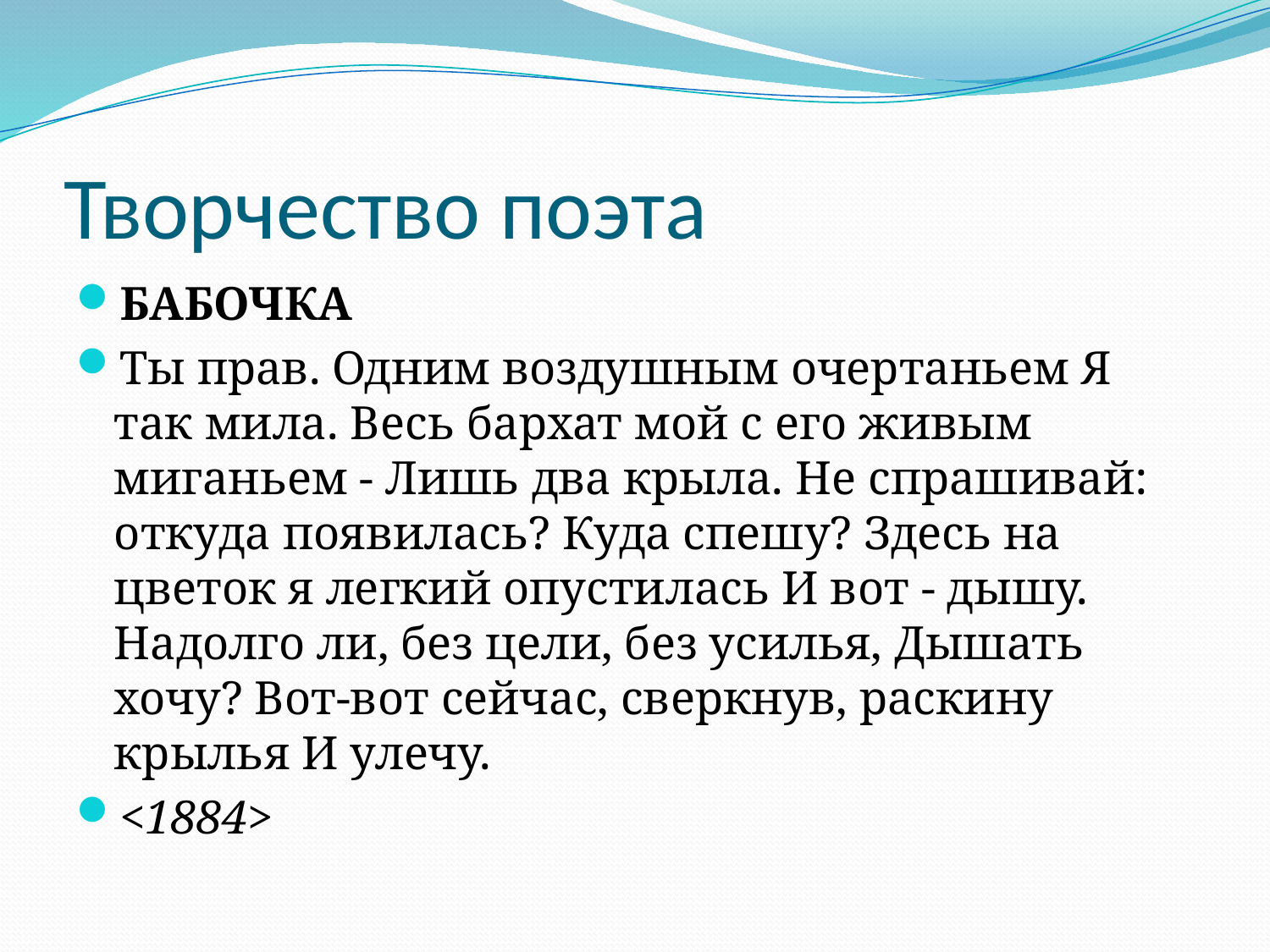

# Творчество поэта
БАБОЧКА
Ты прав. Одним воздушным очертаньем Я так мила. Весь бархат мой с его живым миганьем - Лишь два крыла. Не спрашивай: откуда появилась? Куда спешу? Здесь на цветок я легкий опустилась И вот - дышу. Надолго ли, без цели, без усилья, Дышать хочу? Вот-вот сейчас, сверкнув, раскину крылья И улечу.
<1884>